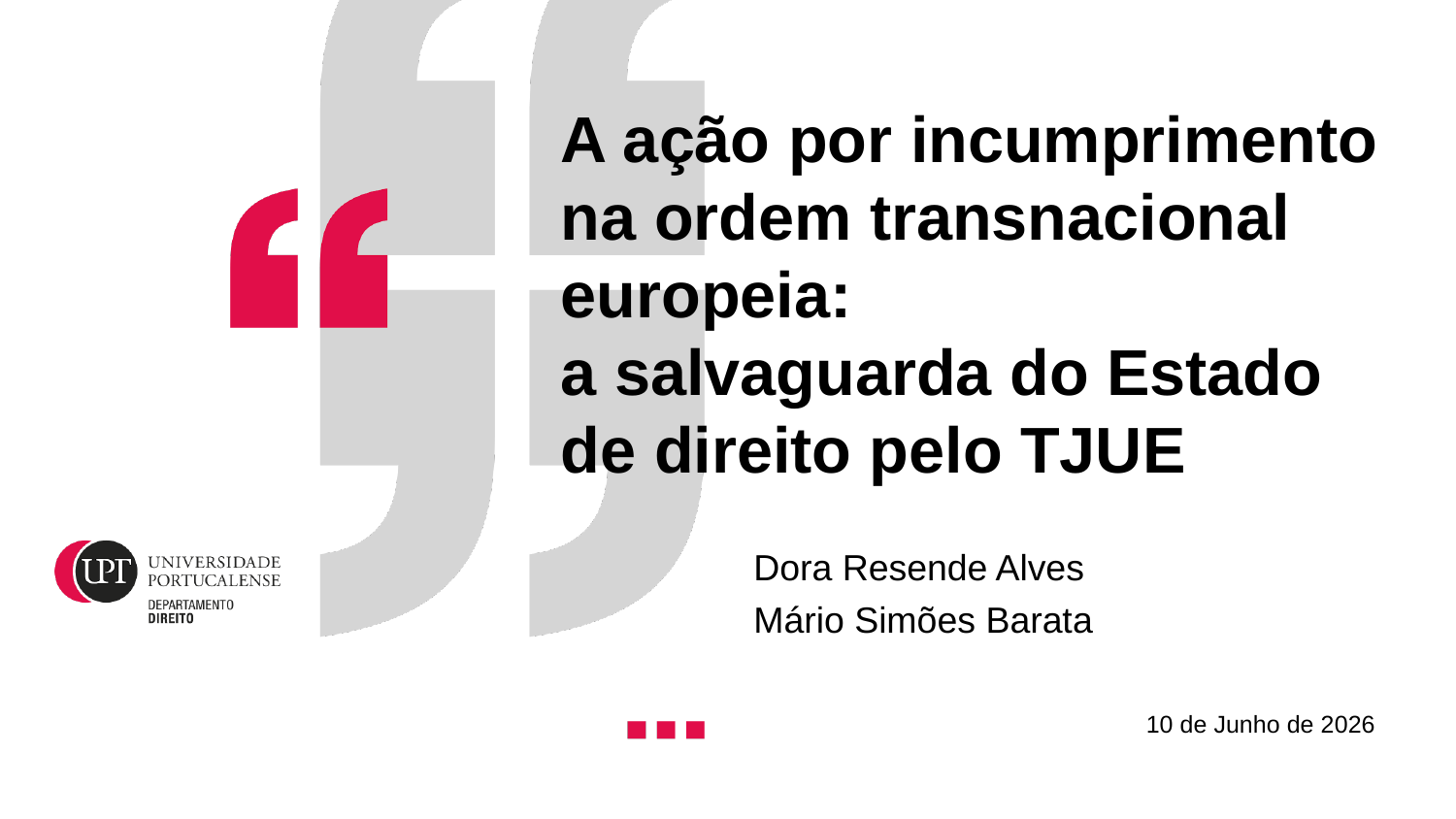

A ação por incumprimento na ordem transnacional europeia:
a salvaguarda do Estado de direito pelo TJUE
Dora Resende Alves
Mário Simões Barata
10 de Junho de 2026